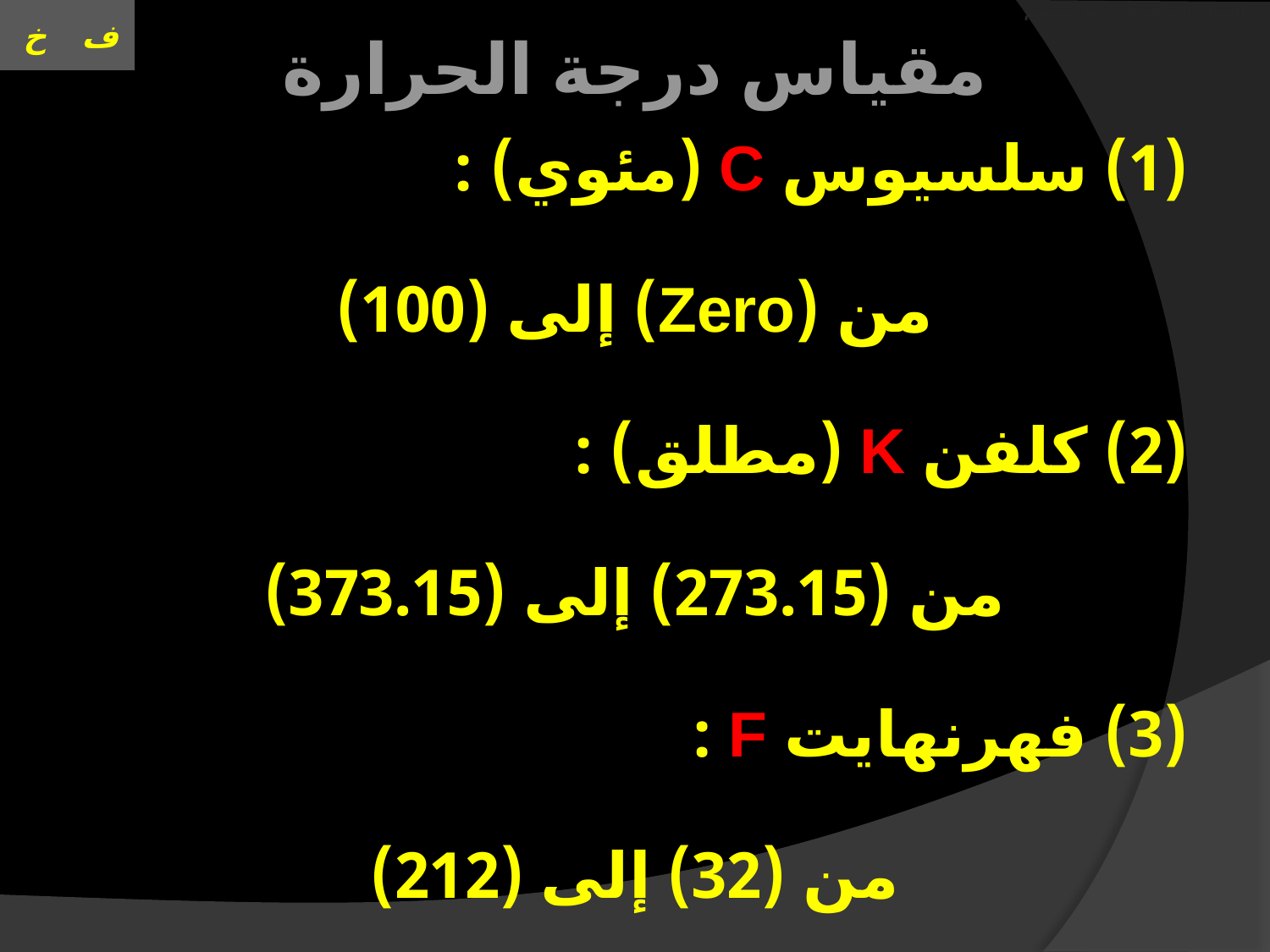

# العنوان الحركة على خط مستقيم
مقياس درجة الحرارة
(1) سلسيوس C (مئوي) :
من (Zero) إلى (100)
(2) كلفن K (مطلق) :
من (273.15) إلى (373.15)
(3) فهرنهايت F :
من (32) إلى (212)